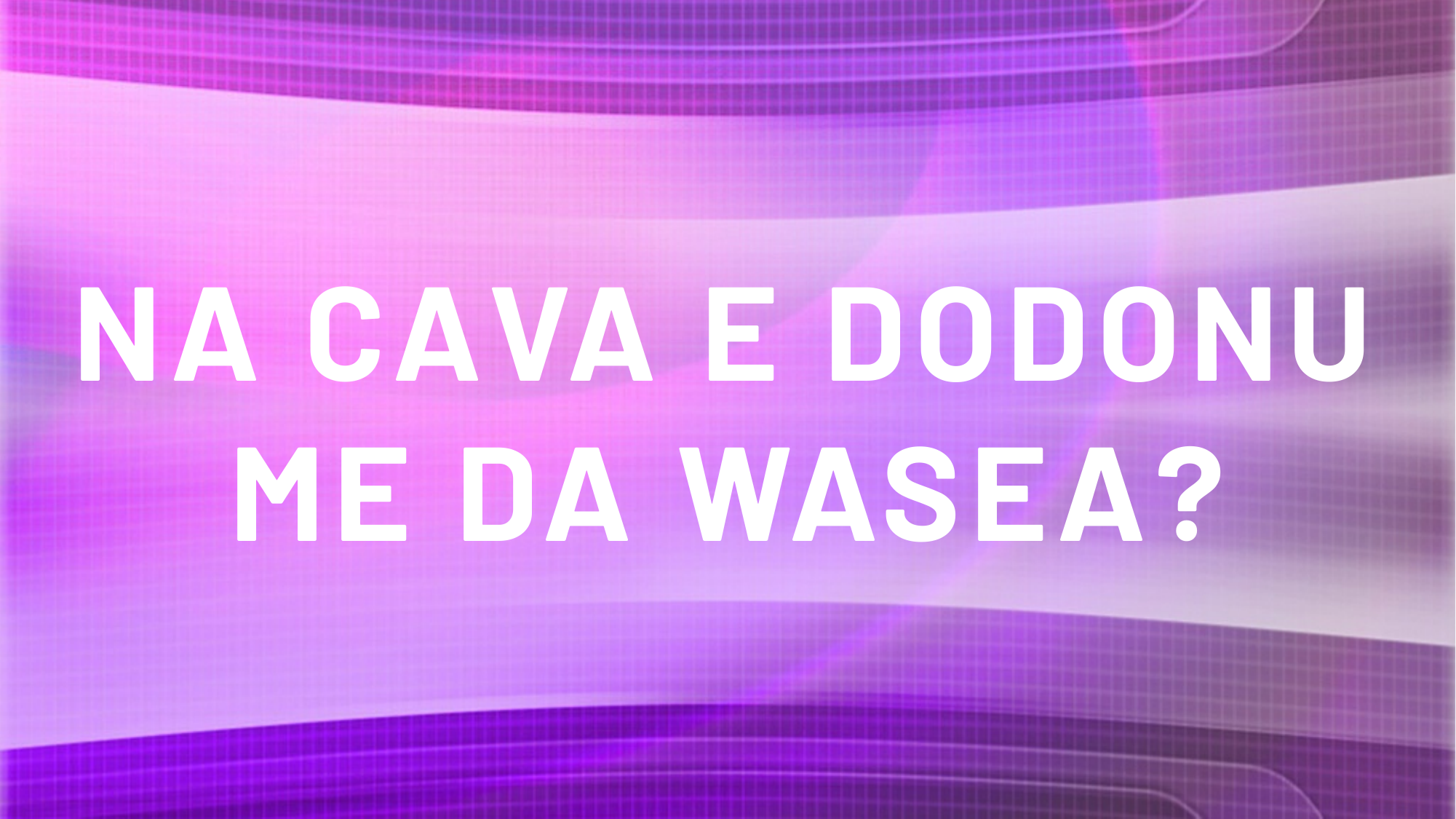

NA CAVA E DODONU ME DA WASEA?